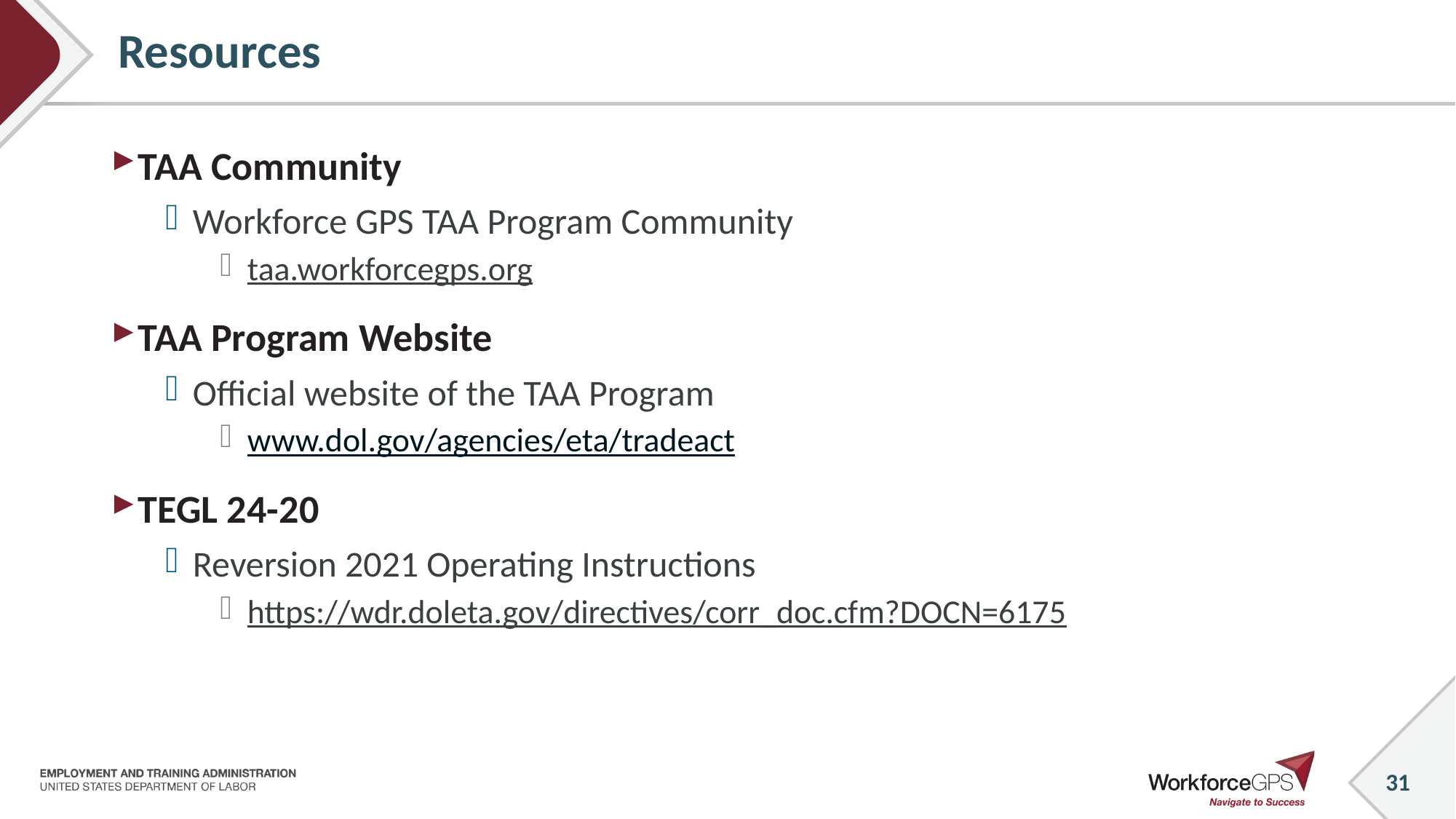

# Resources
TAA Community
Workforce GPS TAA Program Community
taa.workforcegps.org
TAA Program Website
Official website of the TAA Program
www.dol.gov/agencies/eta/tradeact
TEGL 24-20
Reversion 2021 Operating Instructions
https://wdr.doleta.gov/directives/corr_doc.cfm?DOCN=6175
31